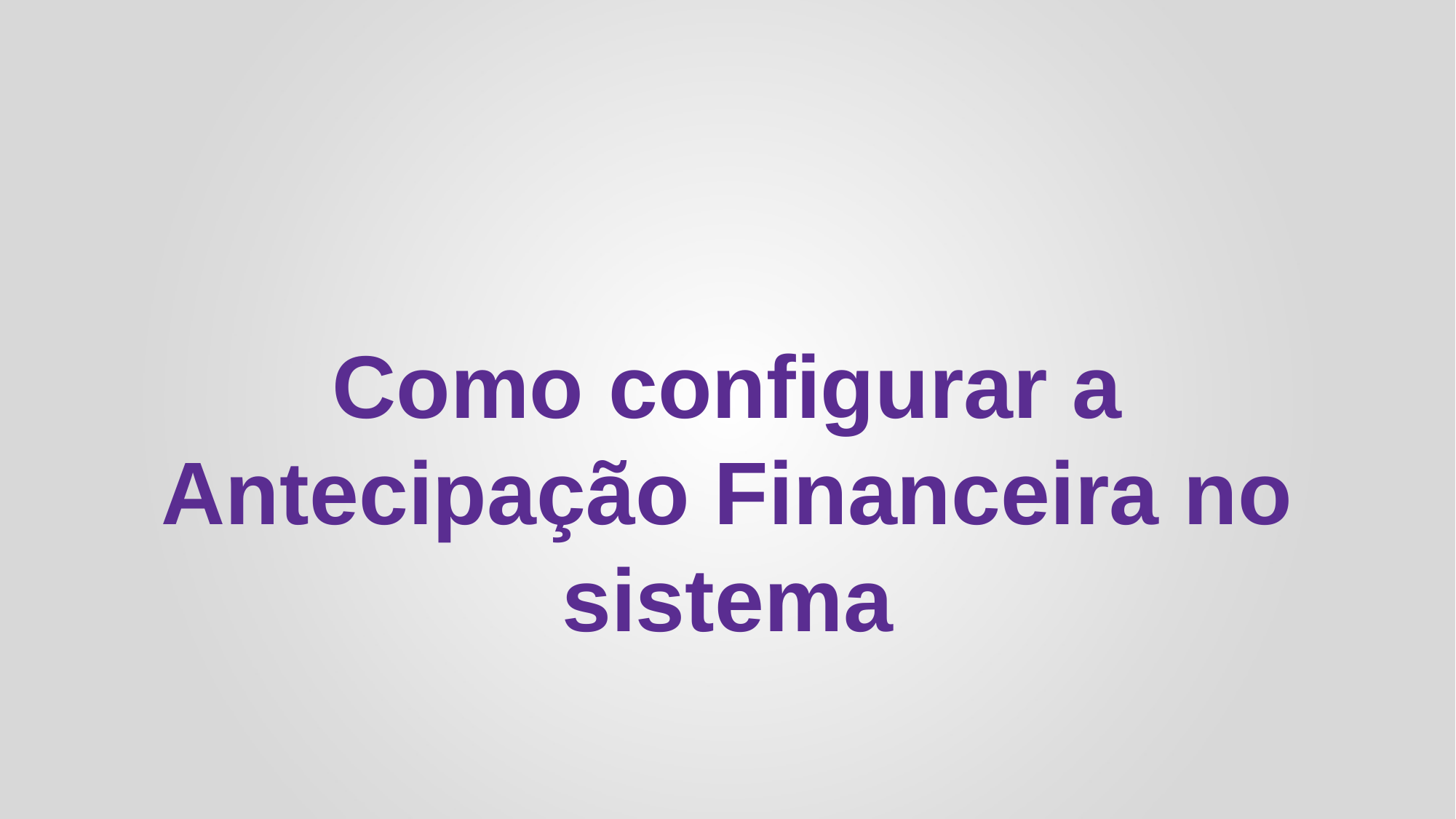

# Como configurar a Antecipação Financeira no sistema